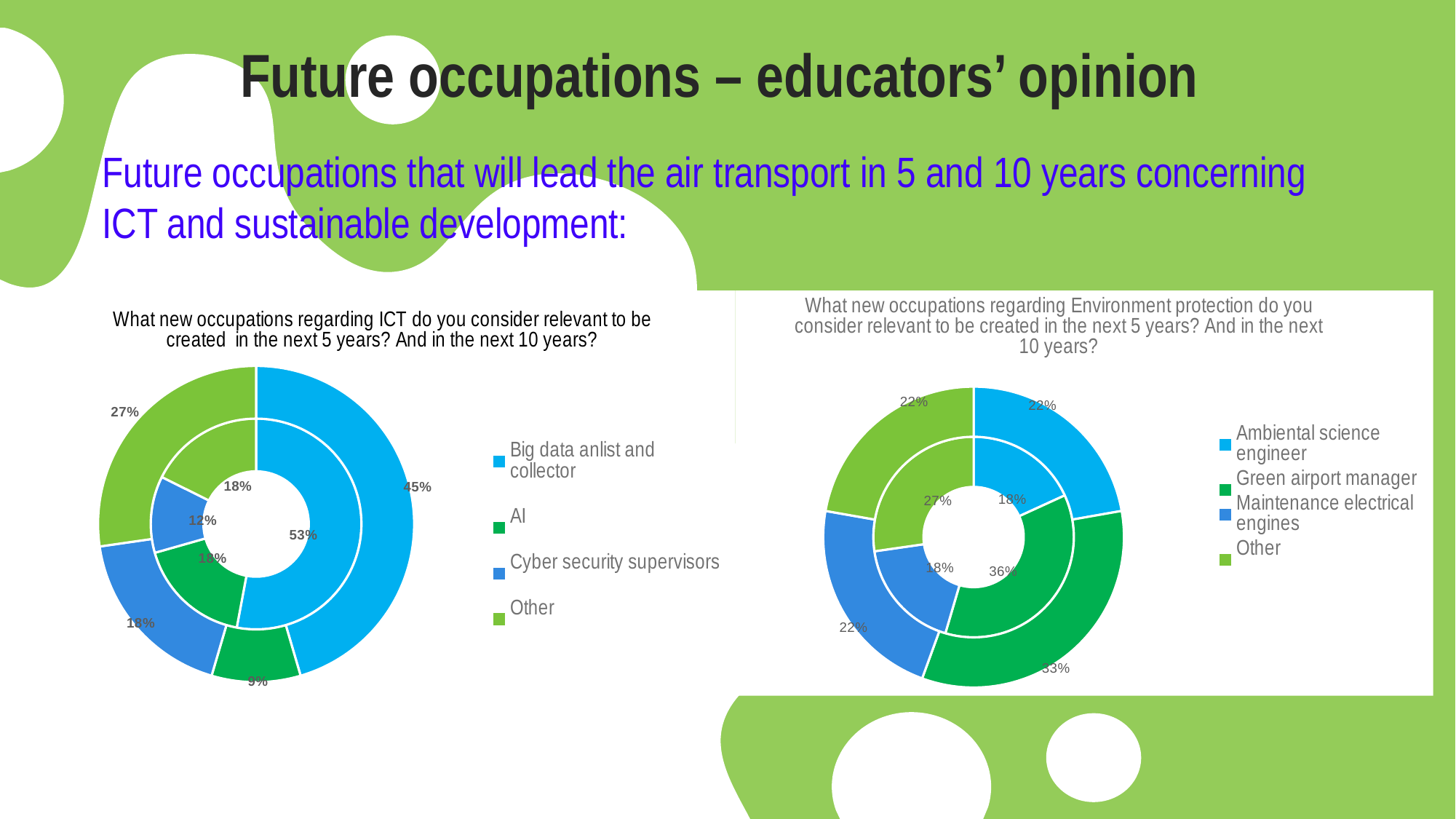

Future occupations – educators’ opinion
Future occupations that will lead the air transport in 5 and 10 years concerning ICT and sustainable development:

### Chart: What new occupations regarding ICT do you consider relevant to be created  in the next 5 years? And in the next 10 years?

| Category | 5 years | 10 years |
|---|---|---|
| Big data anlist and collector | 9.0 | 5.0 |
| AI | 3.0 | 1.0 |
| Cyber security supervisors | 2.0 | 2.0 |
| Other | 3.0 | 3.0 |

### Chart: What new occupations regarding Environment protection do you consider relevant to be created in the next 5 years? And in the next 10 years?

| Category | 5 years | 10 years |
|---|---|---|
| Ambiental science engineer | 2.0 | 2.0 |
| Green airport manager | 4.0 | 3.0 |
| Maintenance electrical engines | 2.0 | 2.0 |
| Other | 3.0 | 2.0 |